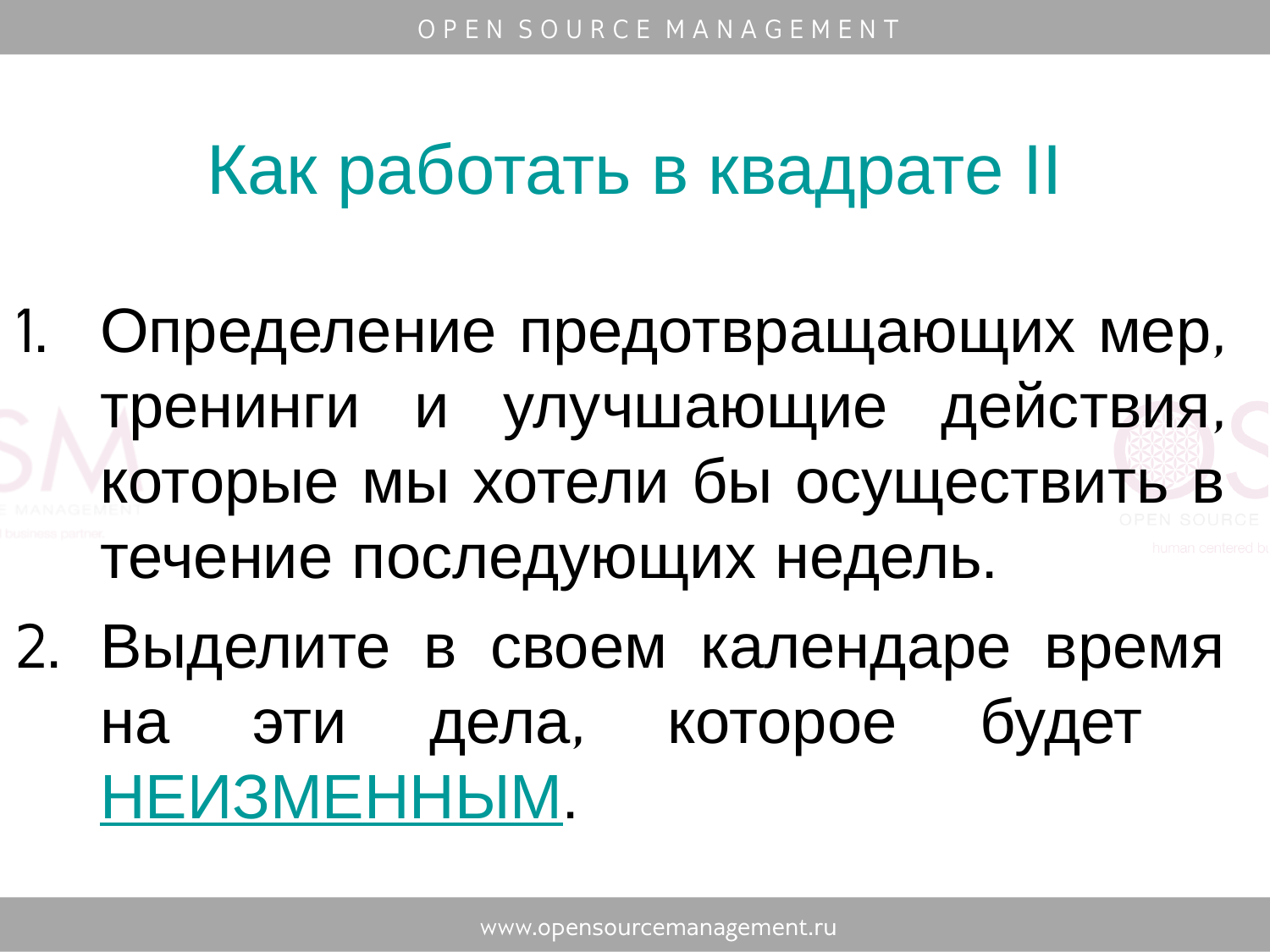

Как работать в квадрате II
Определение предотвращающих мер, тренинги и улучшающие действия, которые мы хотели бы осуществить в течение последующих недель.
Выделите в своем календаре время на эти дела, которое будет  НЕИЗМЕННЫМ.